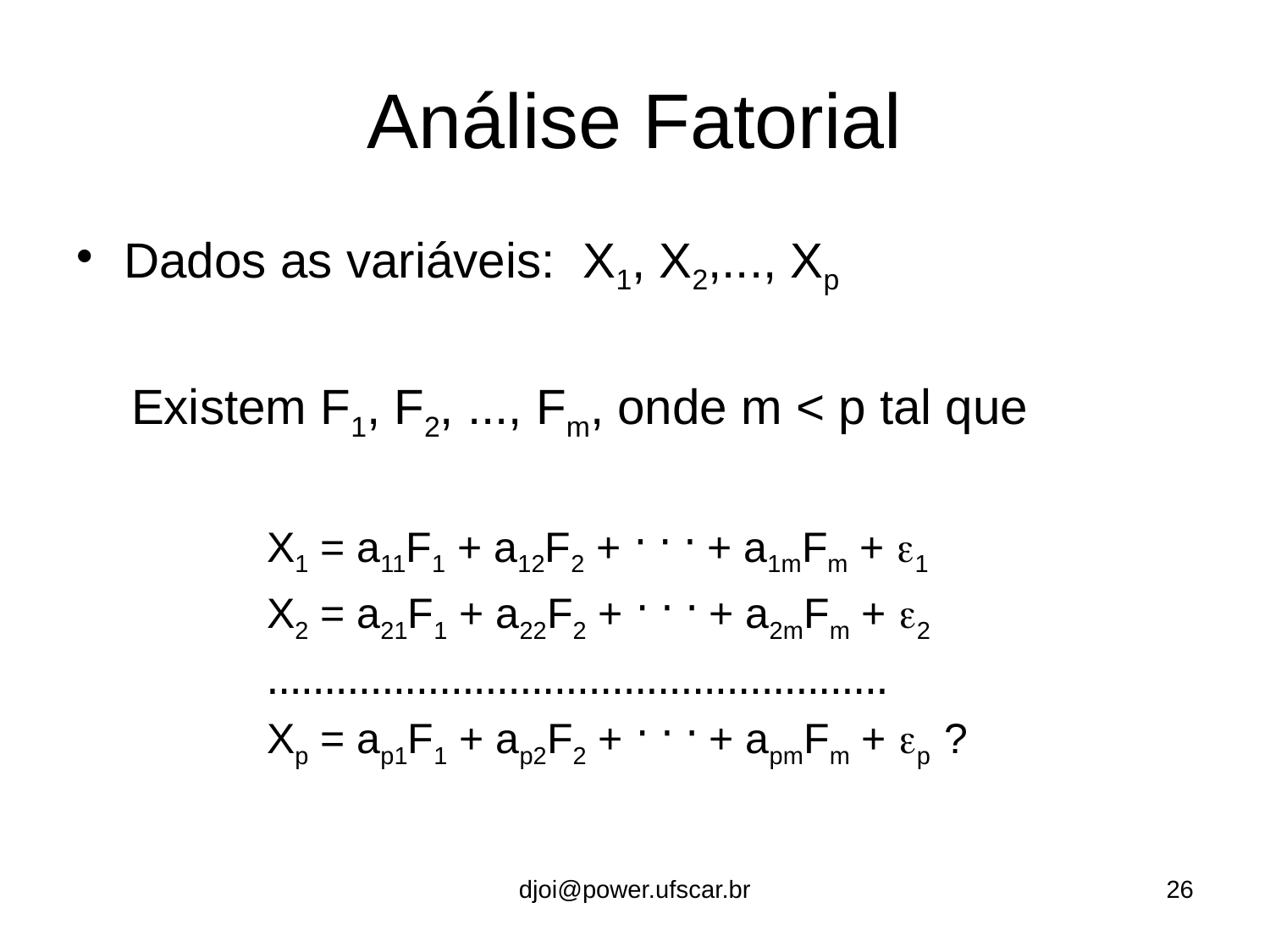

# Análise Fatorial
Dados as variáveis:  X1, X2,..., Xp

    Existem F1, F2, ..., Fm, onde m < p tal que

X1 = a11F1 + a12F2 + · · · + a1mFm + ε1
X2 = a21F1 + a22F2 + · · · + a2mFm + ε2
………………………………………………
Xp = ap1F1 + ap2F2 + · · · + apmFm + εp  ?

djoi@power.ufscar.br
26